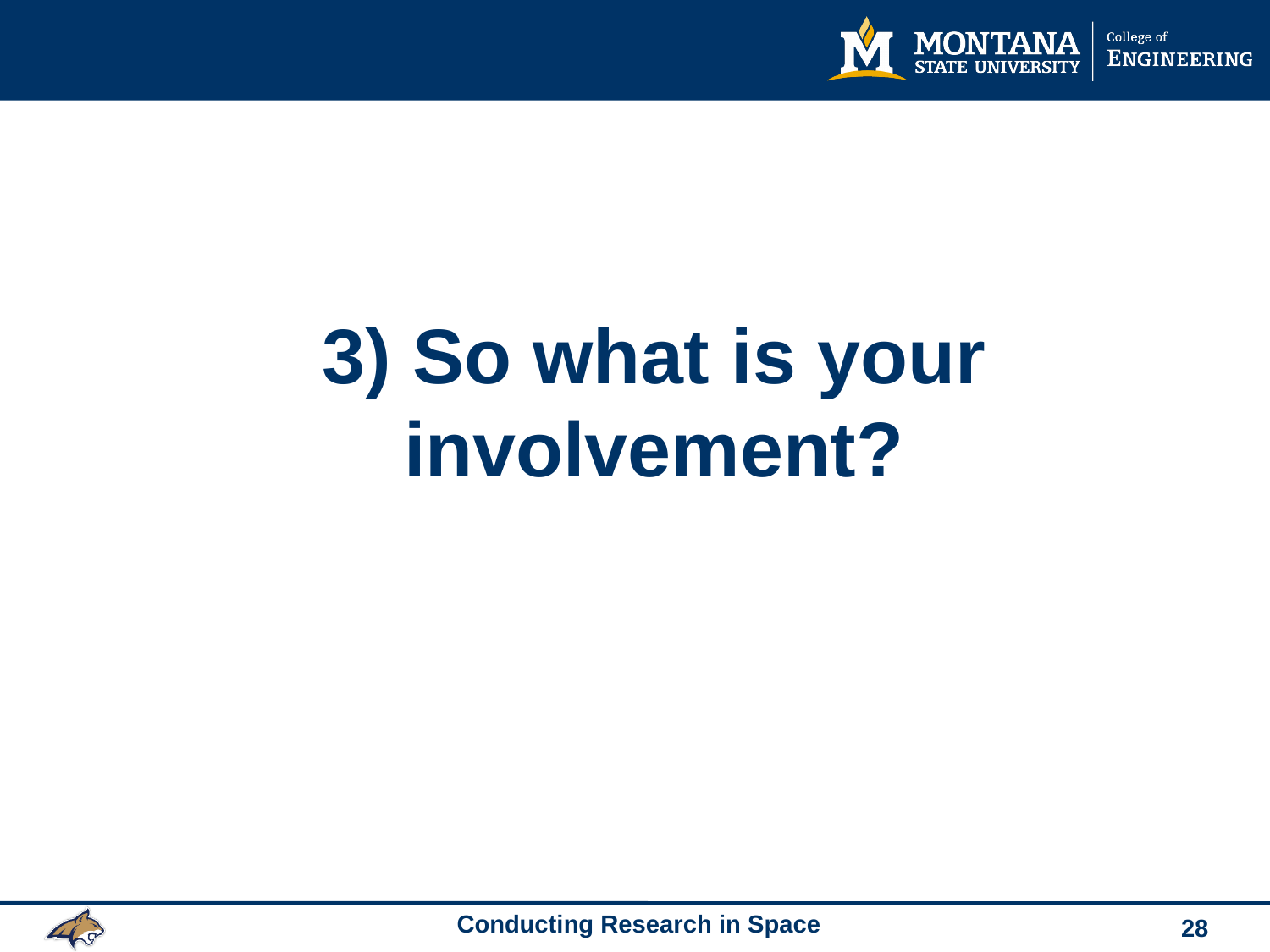

#
3) So what is your involvement?
28